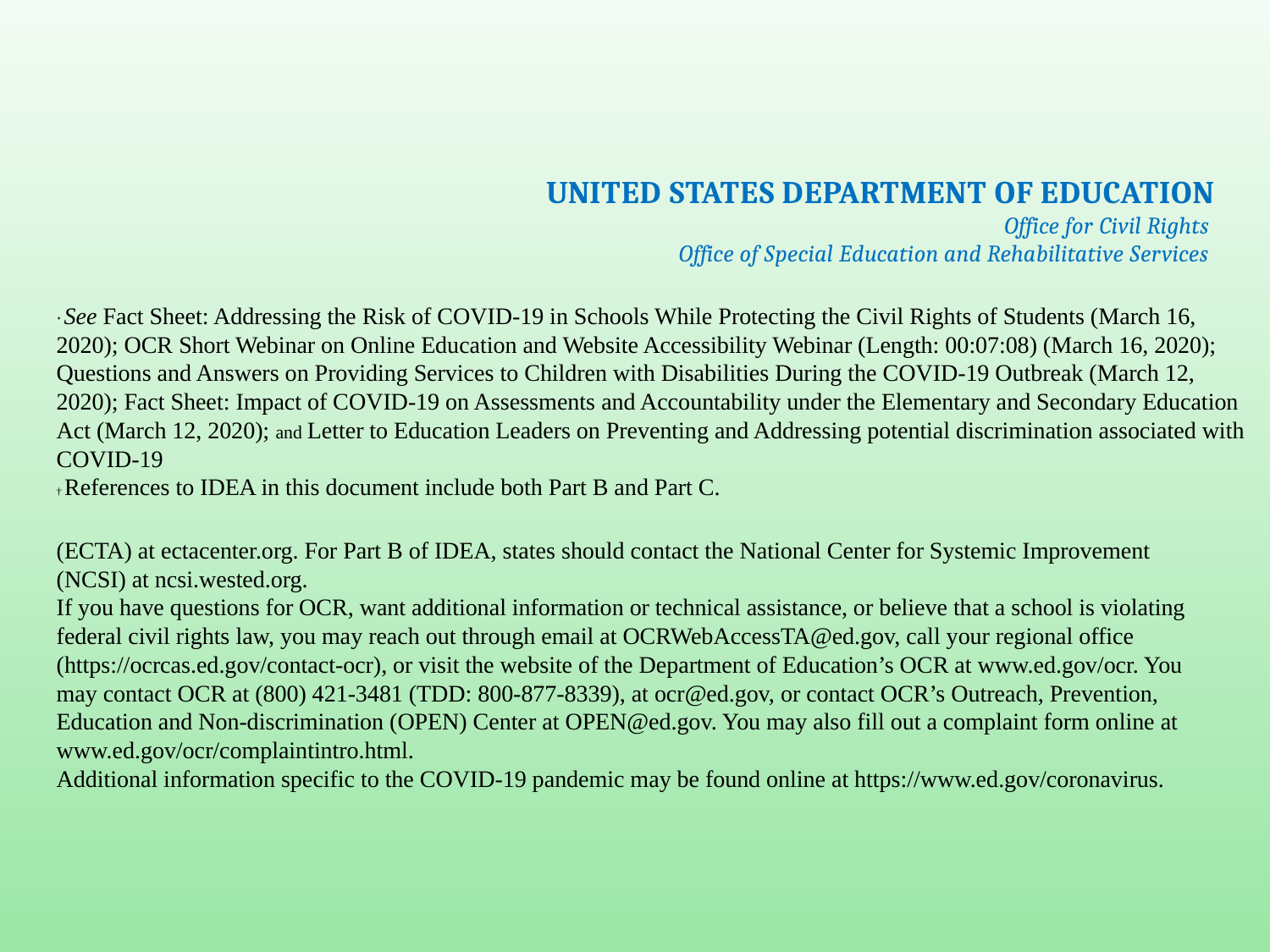

UNITED STATES DEPARTMENT OF EDUCATION Office for Civil Rights
Office of Special Education and Rehabilitative Services
* See Fact Sheet: Addressing the Risk of COVID-19 in Schools While Protecting the Civil Rights of Students (March 16, 2020); OCR Short Webinar on Online Education and Website Accessibility Webinar (Length: 00:07:08) (March 16, 2020); Questions and Answers on Providing Services to Children with Disabilities During the COVID-19 Outbreak (March 12, 2020); Fact Sheet: Impact of COVID-19 on Assessments and Accountability under the Elementary and Secondary Education Act (March 12, 2020); and Letter to Education Leaders on Preventing and Addressing potential discrimination associated with COVID-19
† References to IDEA in this document include both Part B and Part C.
(ECTA) at ectacenter.org. For Part B of IDEA, states should contact the National Center for Systemic Improvement (NCSI) at ncsi.wested.org.
If you have questions for OCR, want additional information or technical assistance, or believe that a school is violating federal civil rights law, you may reach out through email at OCRWebAccessTA@ed.gov, call your regional office (https://ocrcas.ed.gov/contact-ocr), or visit the website of the Department of Education’s OCR at www.ed.gov/ocr. You may contact OCR at (800) 421-3481 (TDD: 800-877-8339), at ocr@ed.gov, or contact OCR’s Outreach, Prevention, Education and Non-discrimination (OPEN) Center at OPEN@ed.gov. You may also fill out a complaint form online at www.ed.gov/ocr/complaintintro.html.
Additional information specific to the COVID-19 pandemic may be found online at https://www.ed.gov/coronavirus.